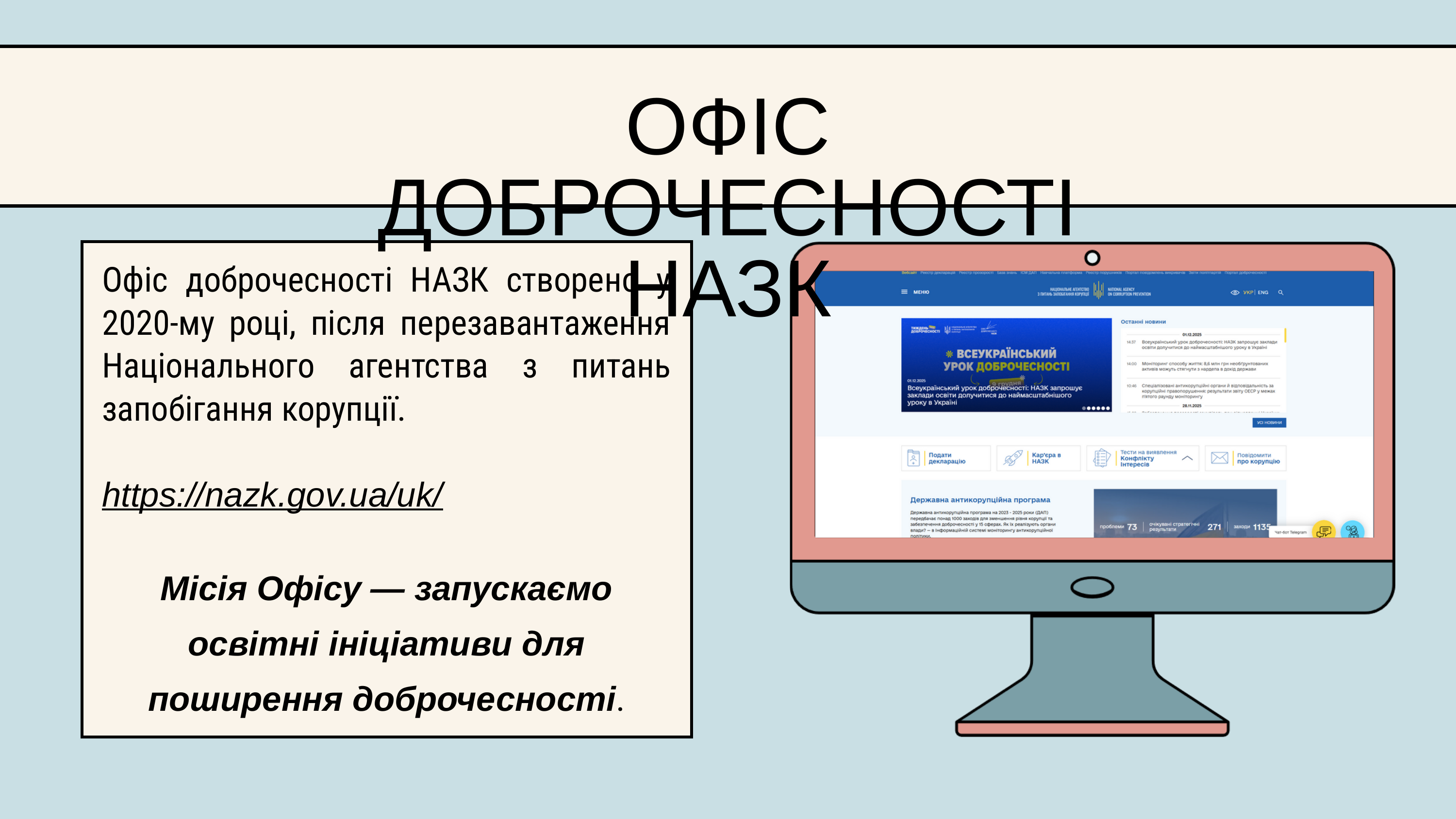

ОФІС ДОБРОЧЕСНОСТІ НАЗК

Офіс доброчесності НАЗК створено у 2020-му році, після перезавантаження Національного агентства з питань запобігання корупції.

https://nazk.gov.ua/uk/

Місія Офісу — запускаємо освітні ініціативи для поширення доброчесності.